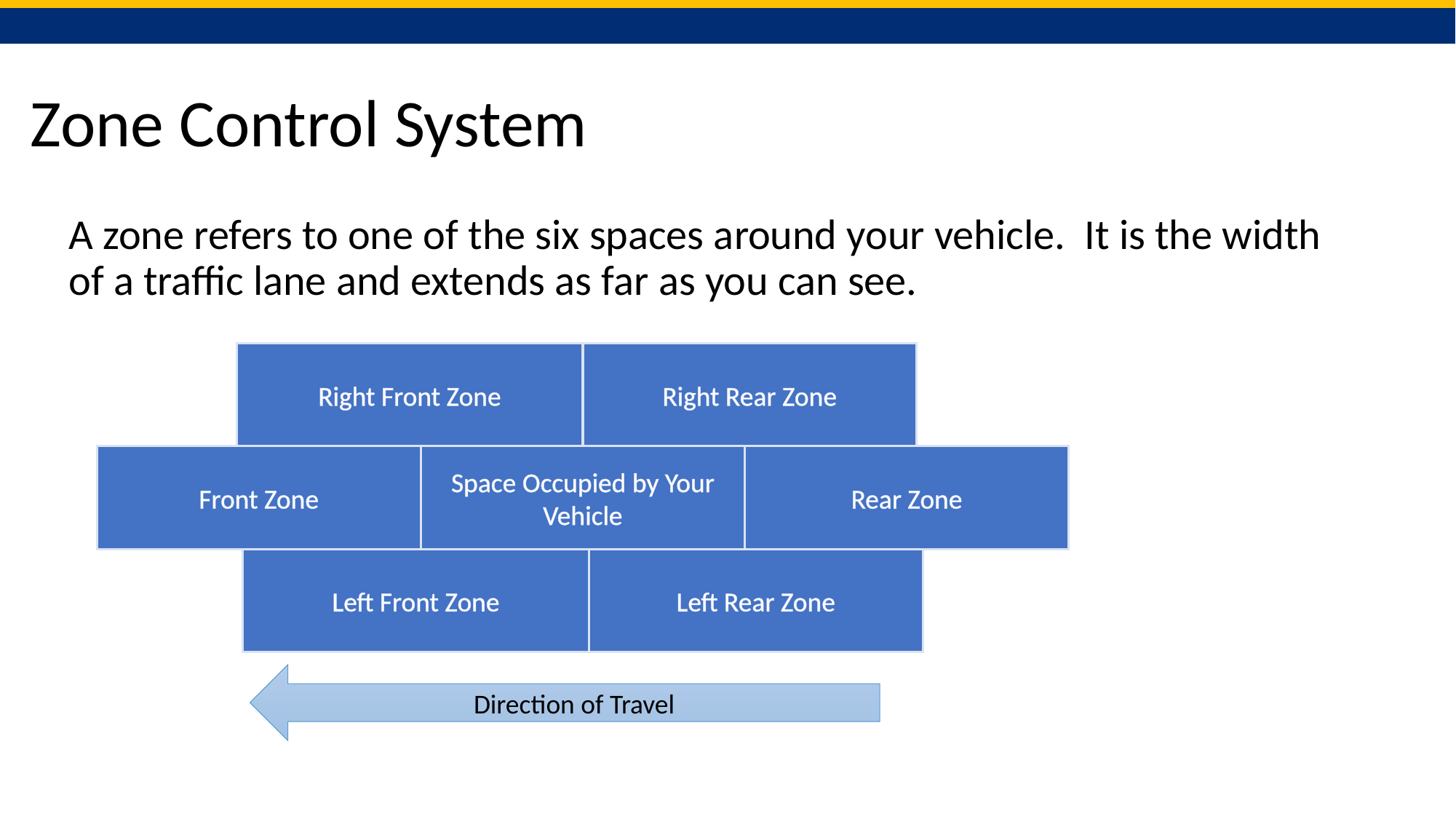

# Zone Control System
A zone refers to one of the six spaces around your vehicle.  It is the width of a traffic lane and extends as far as you can see.
Right Front Zone
Right Rear Zone
Front Zone
Space Occupied by Your Vehicle
Rear Zone
Left Front Zone
Left Rear Zone
Direction of Travel